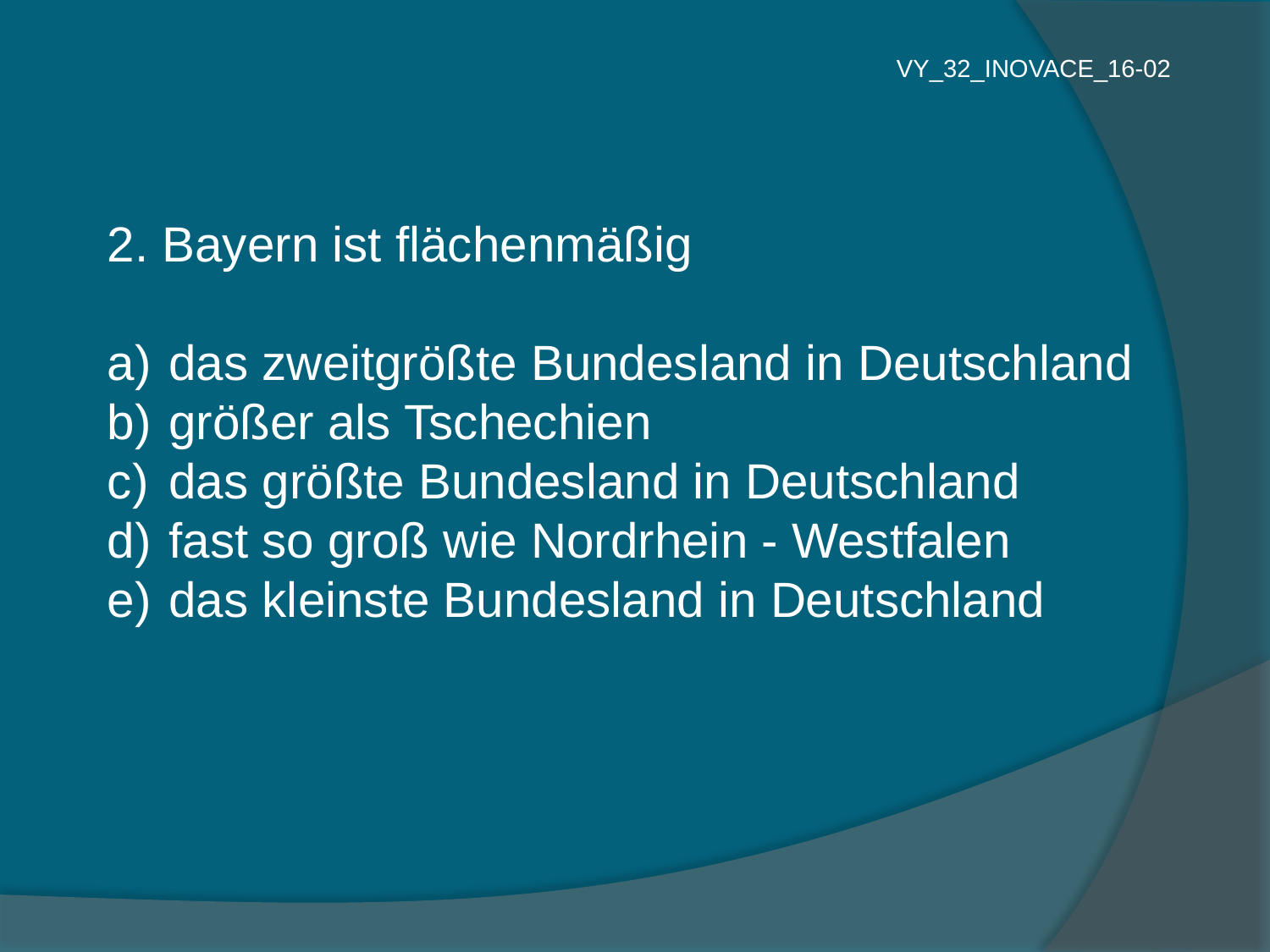

VY_32_INOVACE_16-02
2. Bayern ist flächenmäßig

 das zweitgrößte Bundesland in Deutschland
 größer als Tschechien
 das größte Bundesland in Deutschland
 fast so groß wie Nordrhein - Westfalen
 das kleinste Bundesland in Deutschland